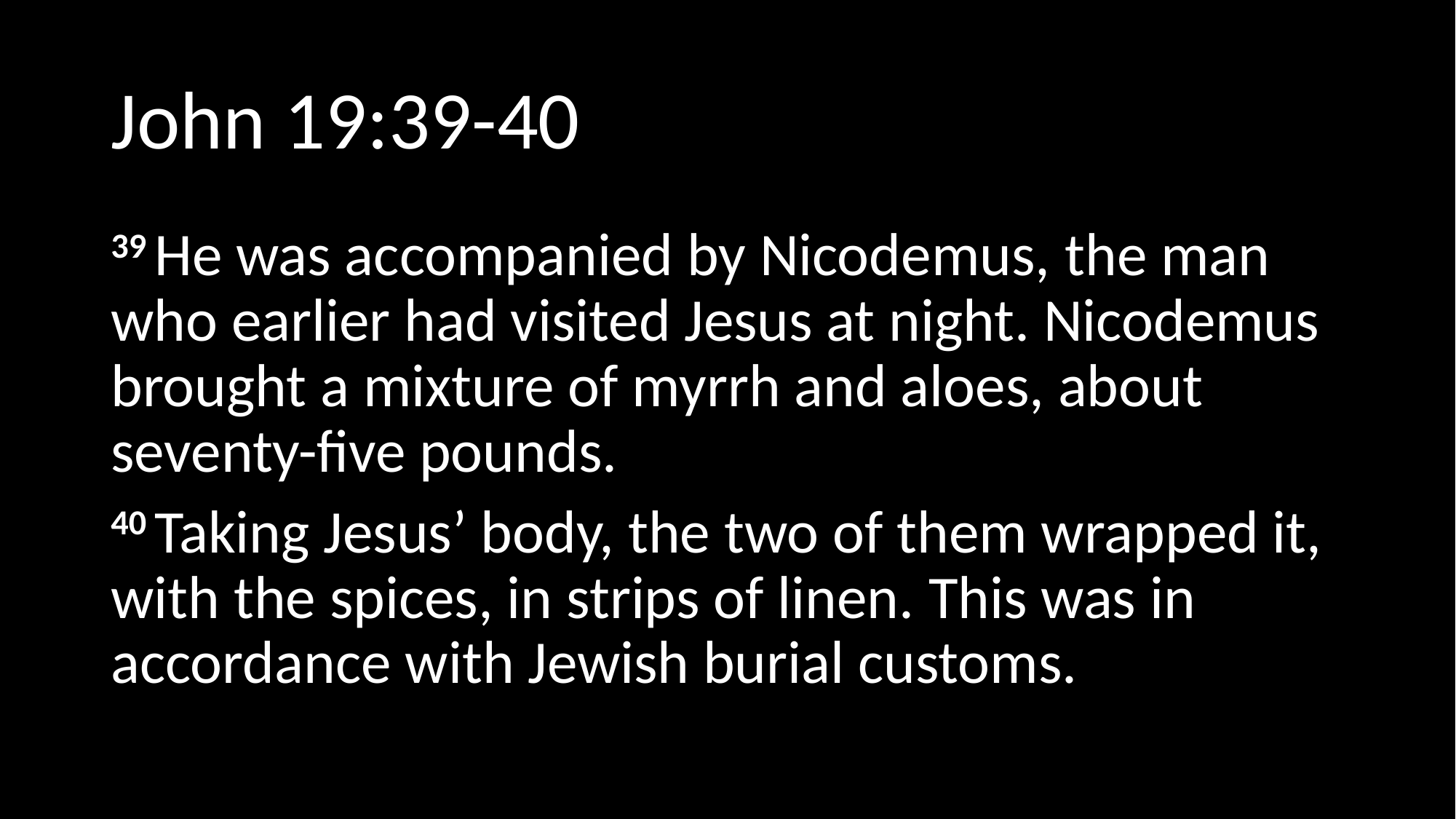

# John 19:39-40
39 He was accompanied by Nicodemus, the man who earlier had visited Jesus at night. Nicodemus brought a mixture of myrrh and aloes, about seventy-five pounds.
40 Taking Jesus’ body, the two of them wrapped it, with the spices, in strips of linen. This was in accordance with Jewish burial customs.